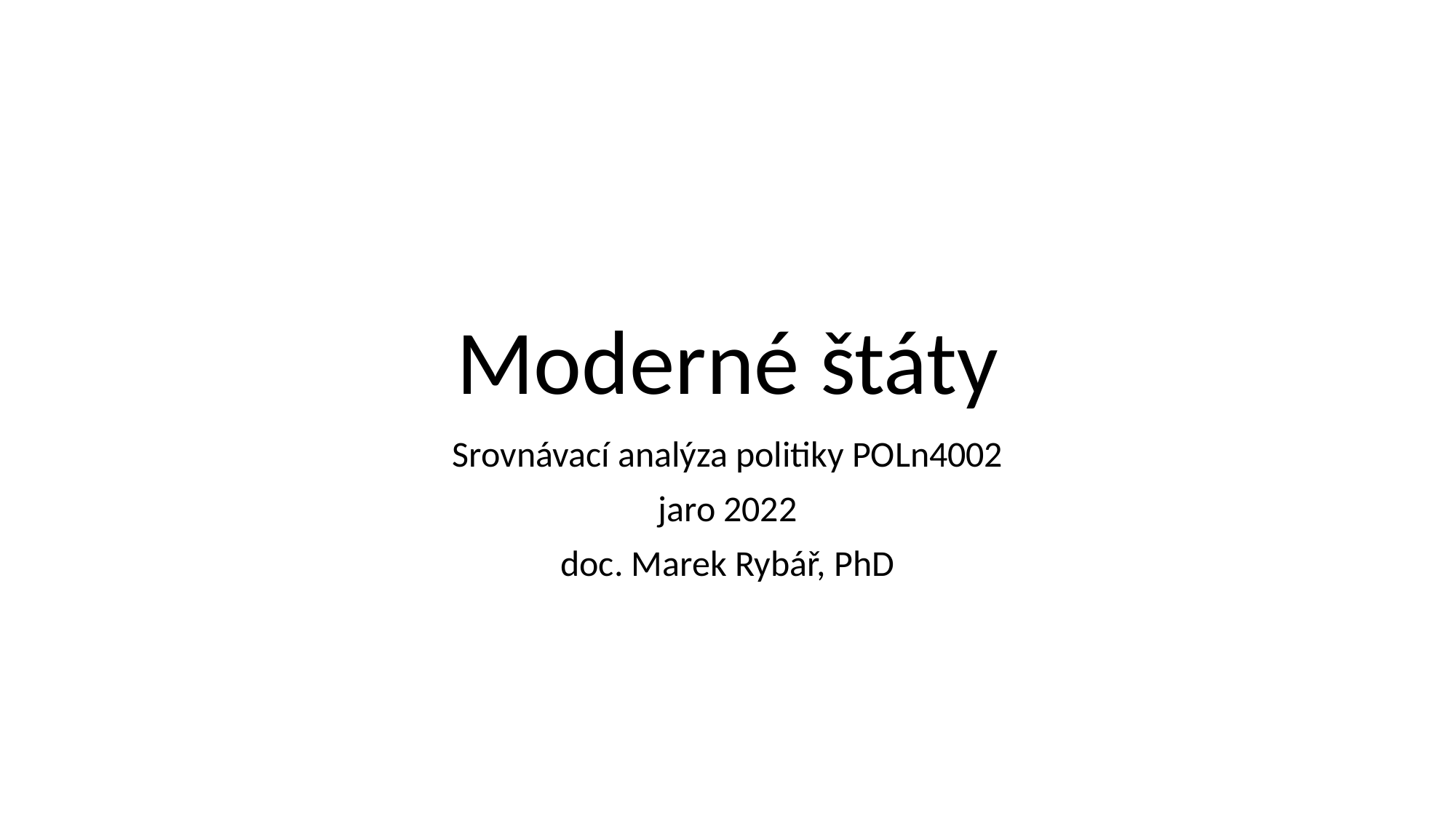

# Moderné štáty
Srovnávací analýza politiky POLn4002
jaro 2022
doc. Marek Rybář, PhD